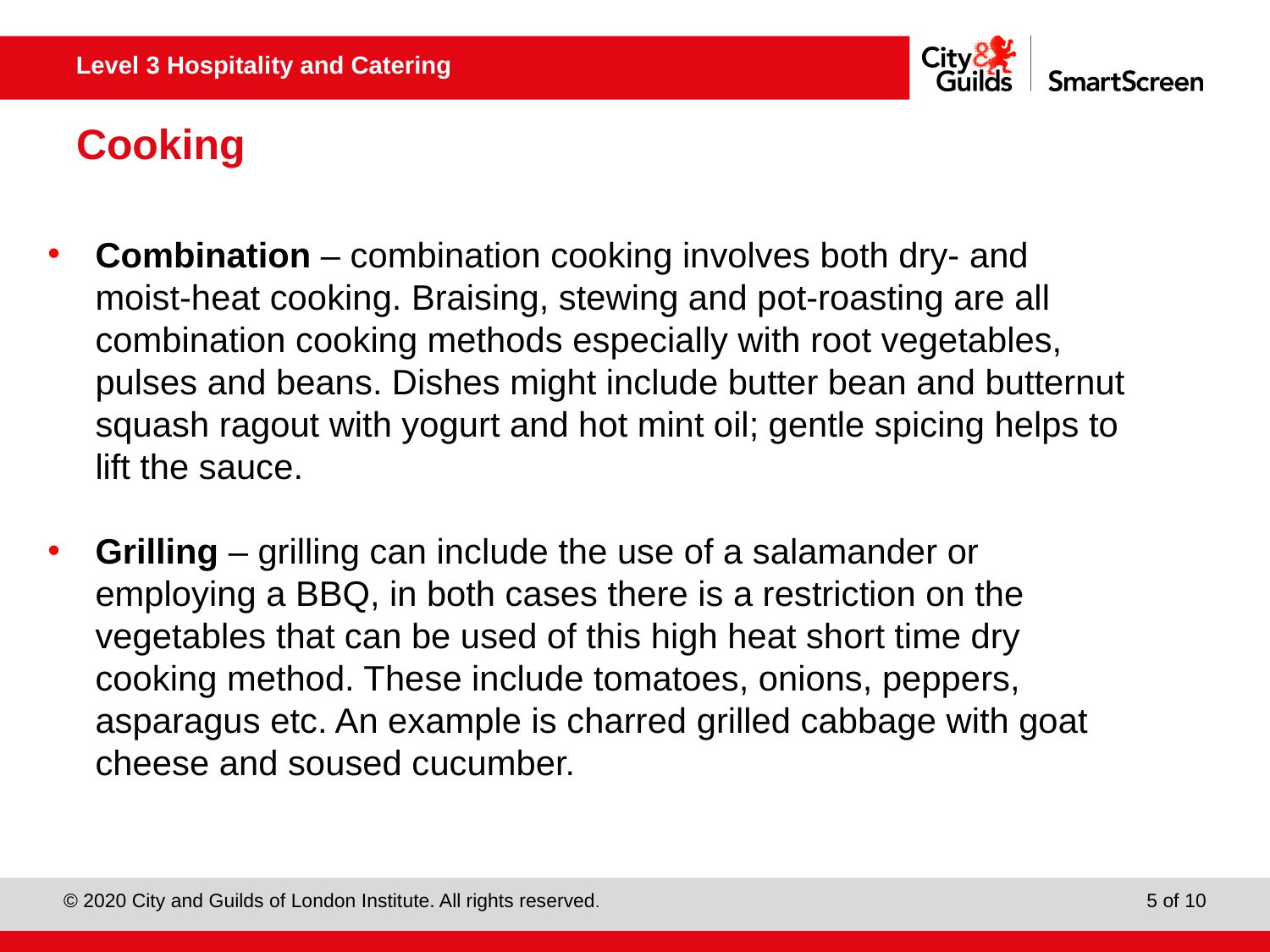

# Cooking
Combination – combination cooking involves both dry- and moist-heat cooking. Braising, stewing and pot-roasting are all combination cooking methods especially with root vegetables, pulses and beans. Dishes might include butter bean and butternut squash ragout with yogurt and hot mint oil; gentle spicing helps to lift the sauce.

Grilling – grilling can include the use of a salamander or employing a BBQ, in both cases there is a restriction on the vegetables that can be used of this high heat short time dry cooking method. These include tomatoes, onions, peppers, asparagus etc. An example is charred grilled cabbage with goat cheese and soused cucumber.